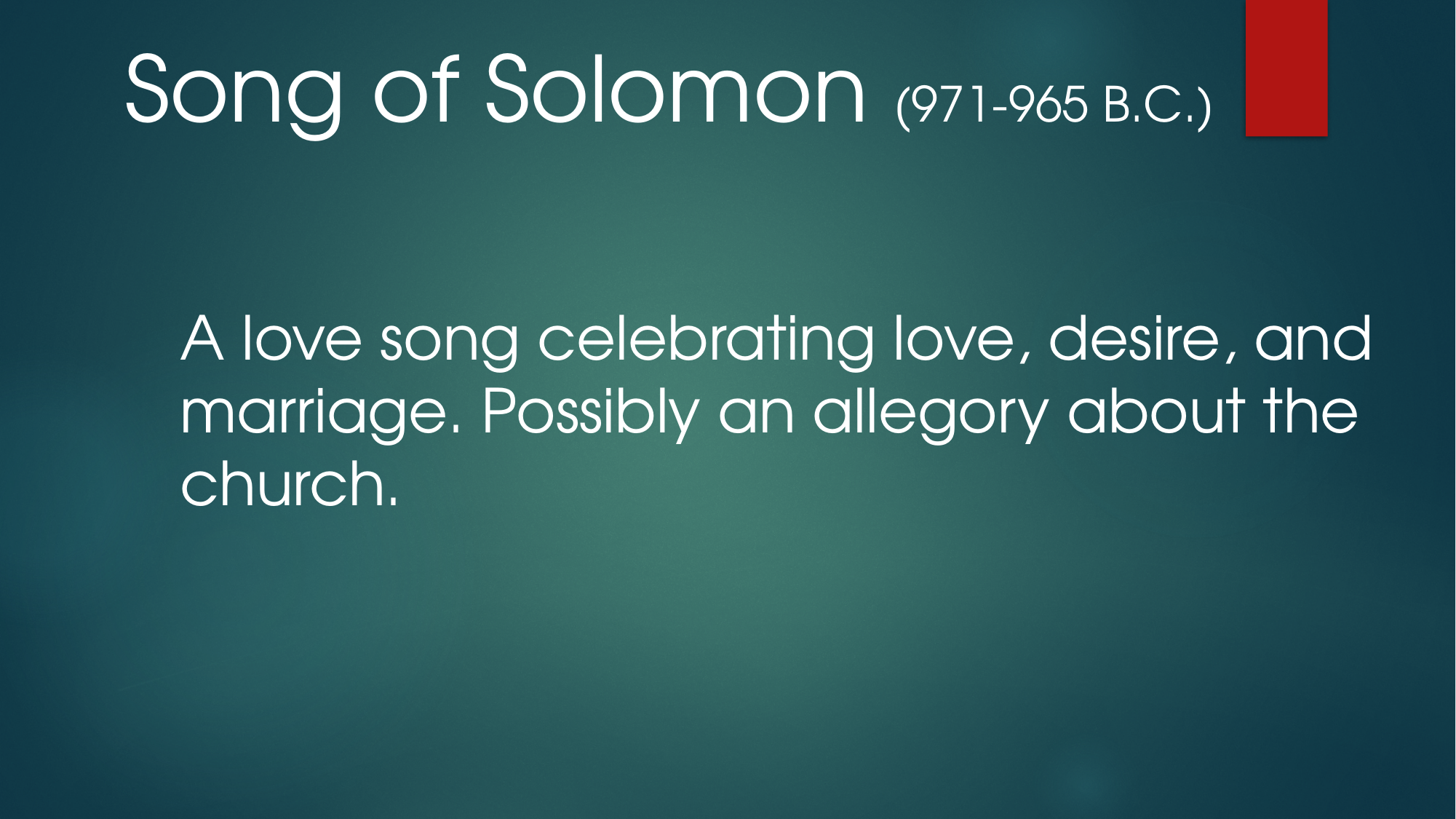

Song of Solomon (971-965 B.C.)
A love song celebrating love, desire, and
marriage. Possibly an allegory about the
church.